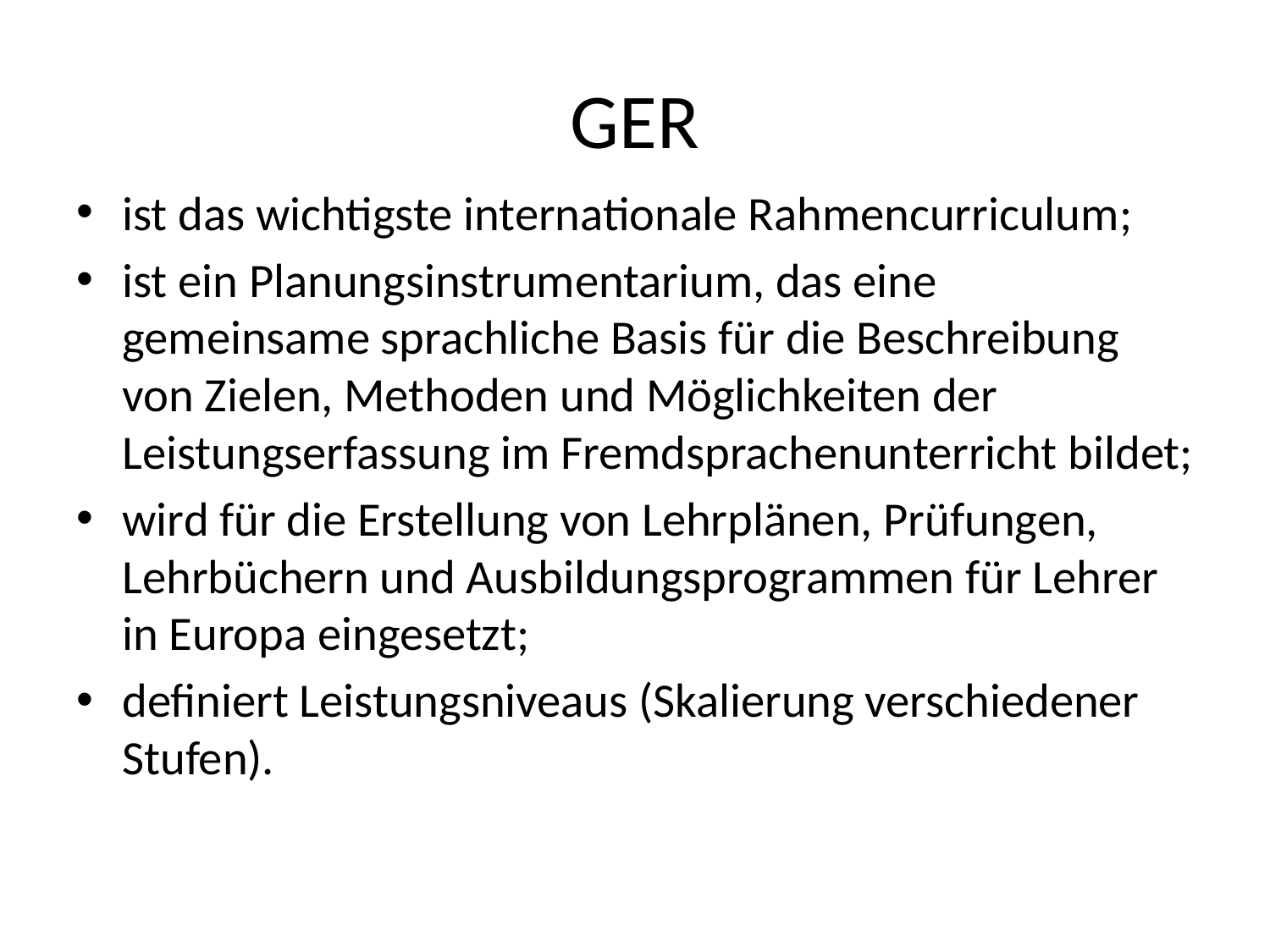

# GER
ist das wichtigste internationale Rahmencurriculum;
ist ein Planungsinstrumentarium, das eine gemeinsame sprachliche Basis für die Beschreibung von Zielen, Methoden und Möglichkeiten der Leistungserfassung im Fremdsprachenunterricht bildet;
wird für die Erstellung von Lehrplänen, Prüfungen, Lehrbüchern und Ausbildungsprogrammen für Lehrer in Europa eingesetzt;
definiert Leistungsniveaus (Skalierung verschiedener Stufen).